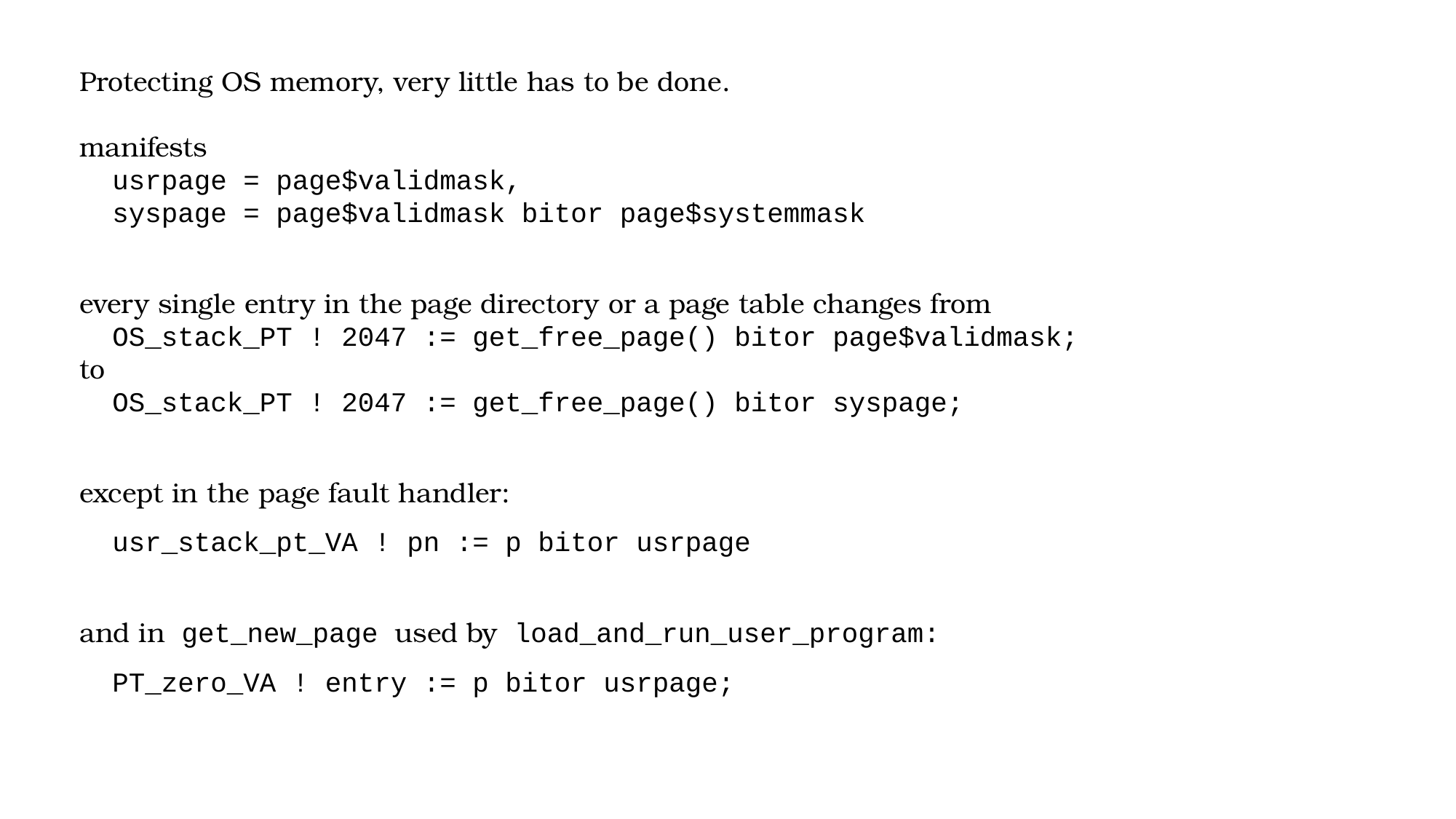

Protecting OS memory, very little has to be done.

manifests
  usrpage = page$validmask,
  syspage = page$validmask bitor page$systemmask

every single entry in the page directory or a page table changes from
  OS_stack_PT ! 2047 := get_free_page() bitor page$validmask;
to
  OS_stack_PT ! 2047 := get_free_page() bitor syspage;

except in the page fault handler:

  usr_stack_pt_VA ! pn := p bitor usrpage

and in get_new_page used by load_and_run_user_program:

  PT_zero_VA ! entry := p bitor usrpage;